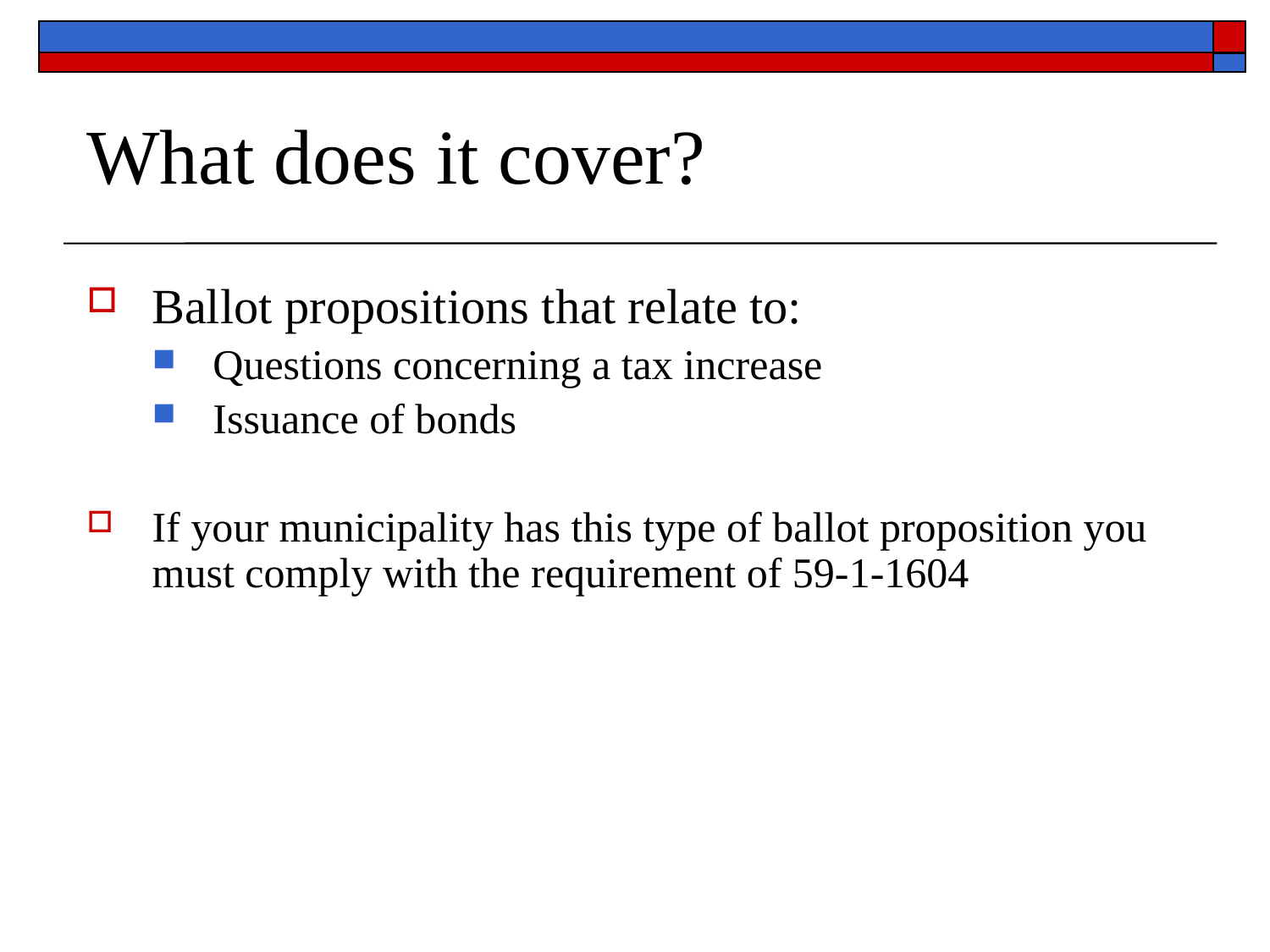

What does it cover?
Ballot propositions that relate to:
Questions concerning a tax increase
Issuance of bonds

If your municipality has this type of ballot proposition you must comply with the requirement of 59-1-1604